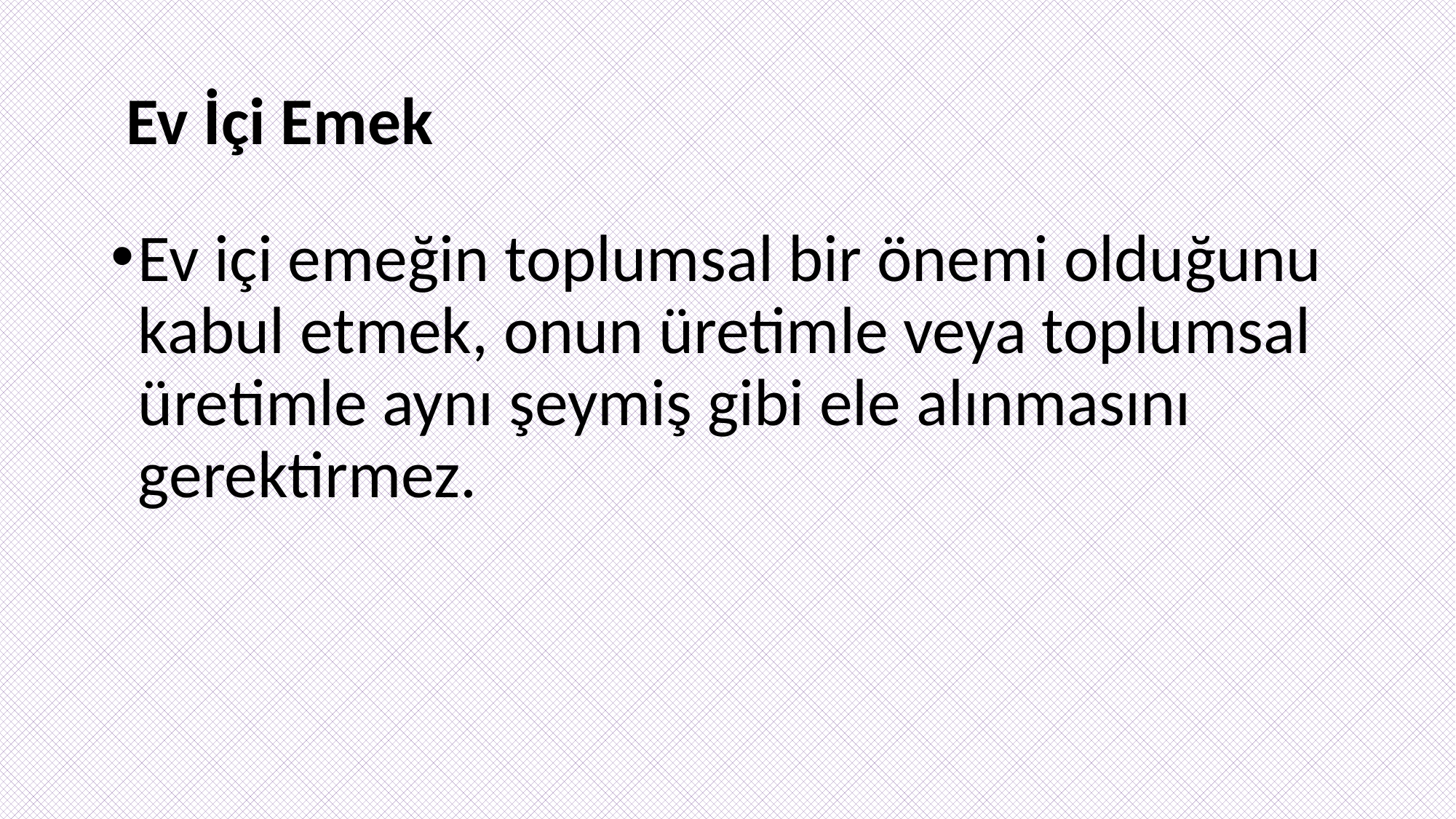

# Ev İçi Emek
Ev içi emeğin toplumsal bir önemi olduğunu kabul etmek, onun üretimle veya toplumsal üretimle aynı şeymiş gibi ele alınmasını gerektirmez.